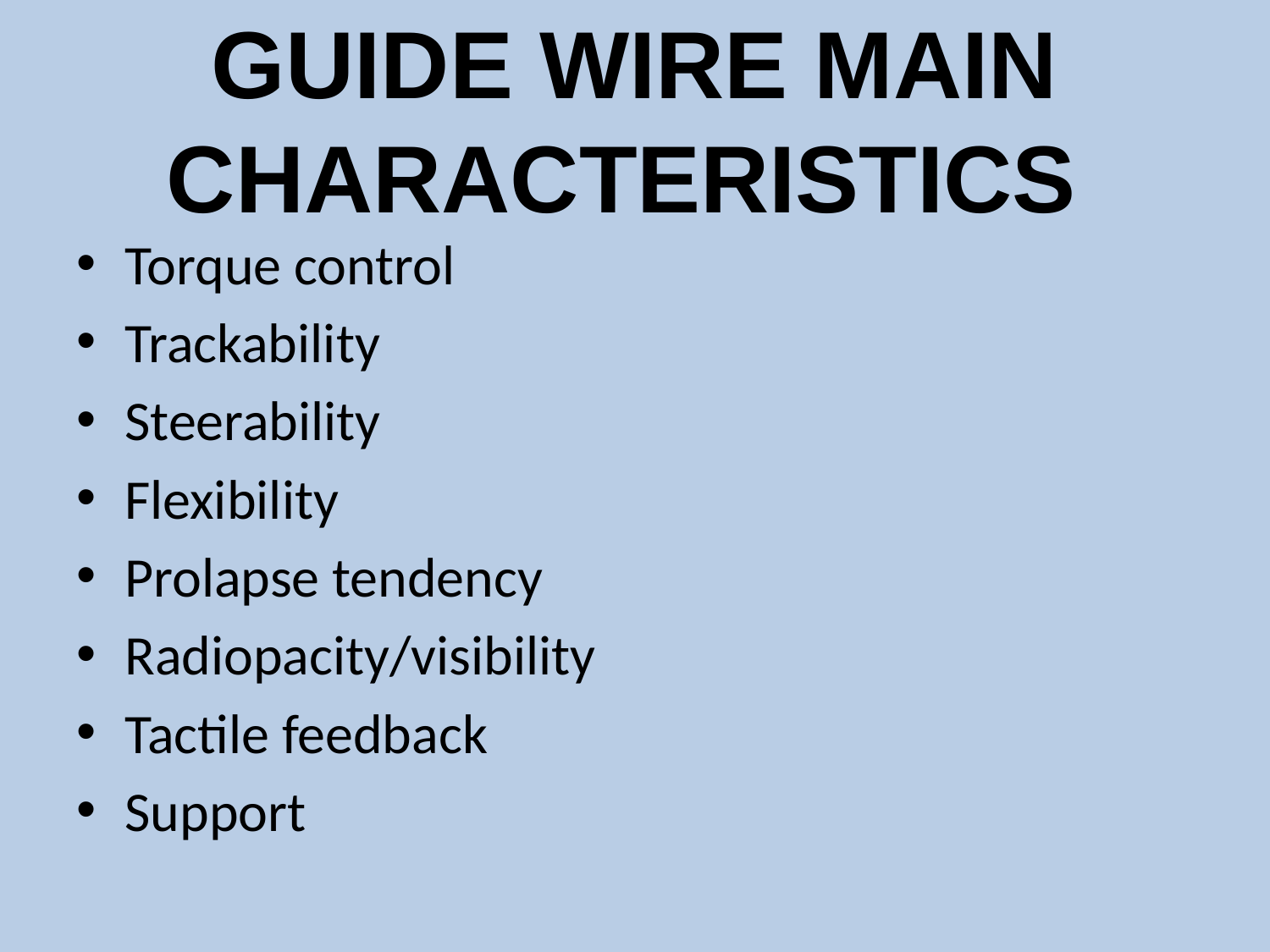

# GUIDE WIRE MAIN CHARACTERISTICS
Torque control
Trackability
Steerability
Flexibility
Prolapse tendency
Radiopacity/visibility
Tactile feedback
Support